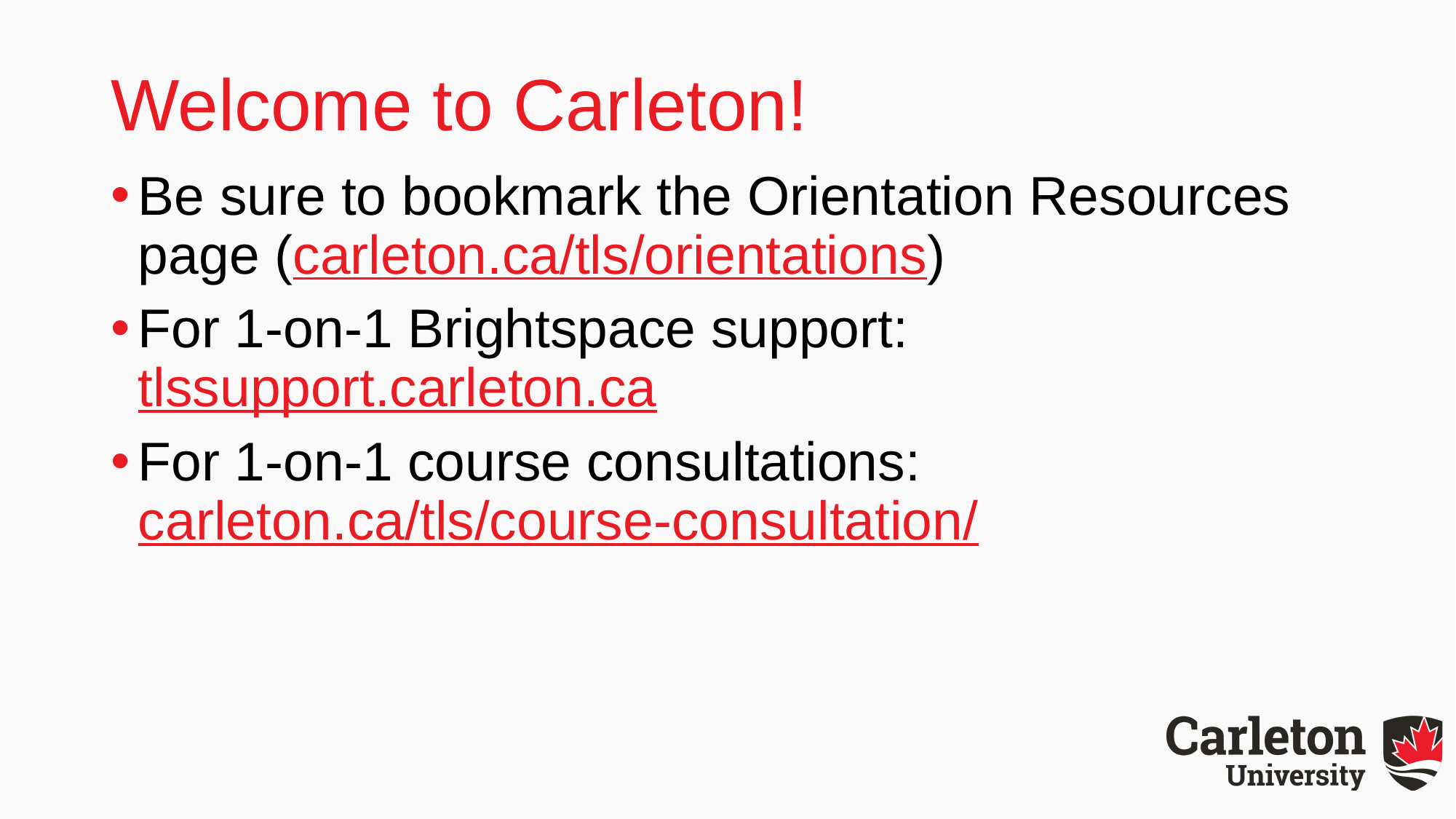

# Welcome to Carleton!
Be sure to bookmark the Orientation Resources page (carleton.ca/tls/orientations)
For 1-on-1 Brightspace support: tlssupport.carleton.ca
For 1-on-1 course consultations: carleton.ca/tls/course-consultation/